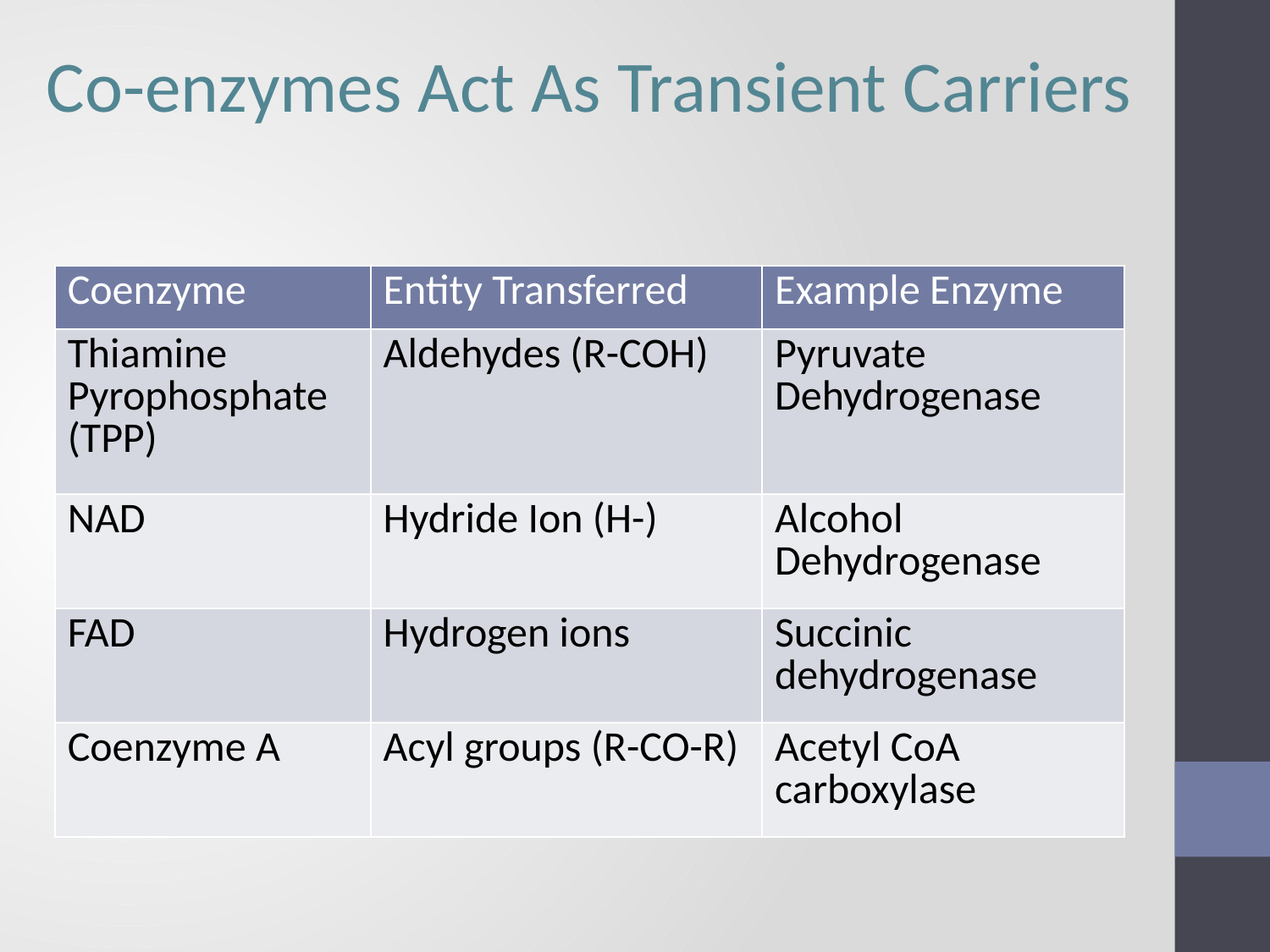

Co-enzymes Act As Transient Carriers
| Coenzyme | Entity Transferred | Example Enzyme |
| --- | --- | --- |
| Thiamine Pyrophosphate (TPP) | Aldehydes (R-COH) | Pyruvate Dehydrogenase |
| NAD | Hydride Ion (H-) | Alcohol Dehydrogenase |
| FAD | Hydrogen ions | Succinic dehydrogenase |
| Coenzyme A | Acyl groups (R-CO-R) | Acetyl CoA carboxylase |